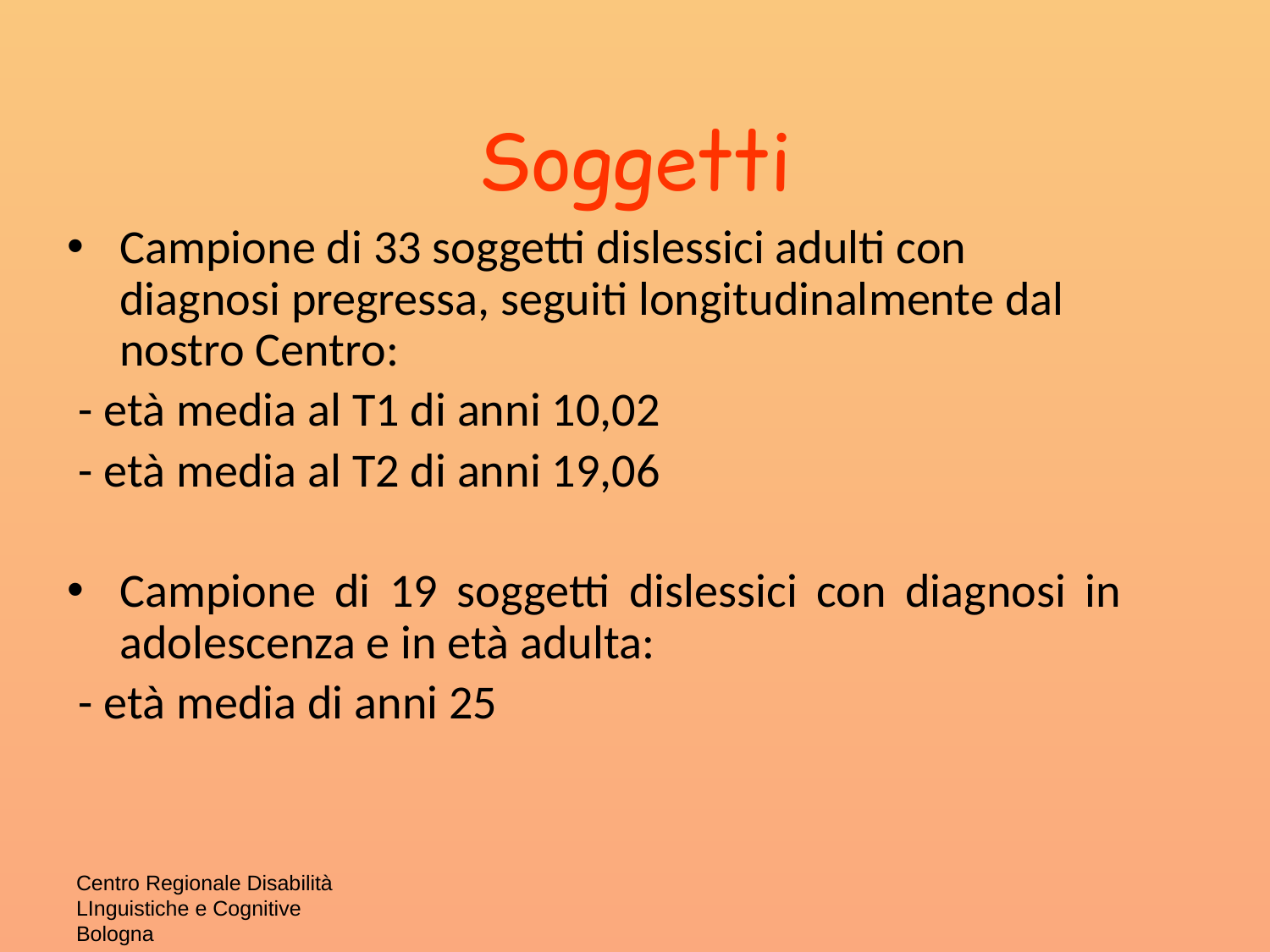

# Soggetti
Campione di 33 soggetti dislessici adulti con diagnosi pregressa, seguiti longitudinalmente dal nostro Centro:
 - età media al T1 di anni 10,02
 - età media al T2 di anni 19,06

Campione di 19 soggetti dislessici con diagnosi in adolescenza e in età adulta:
 - età media di anni 25

Centro Regionale Disabilità LInguistiche e Cognitive Bologna